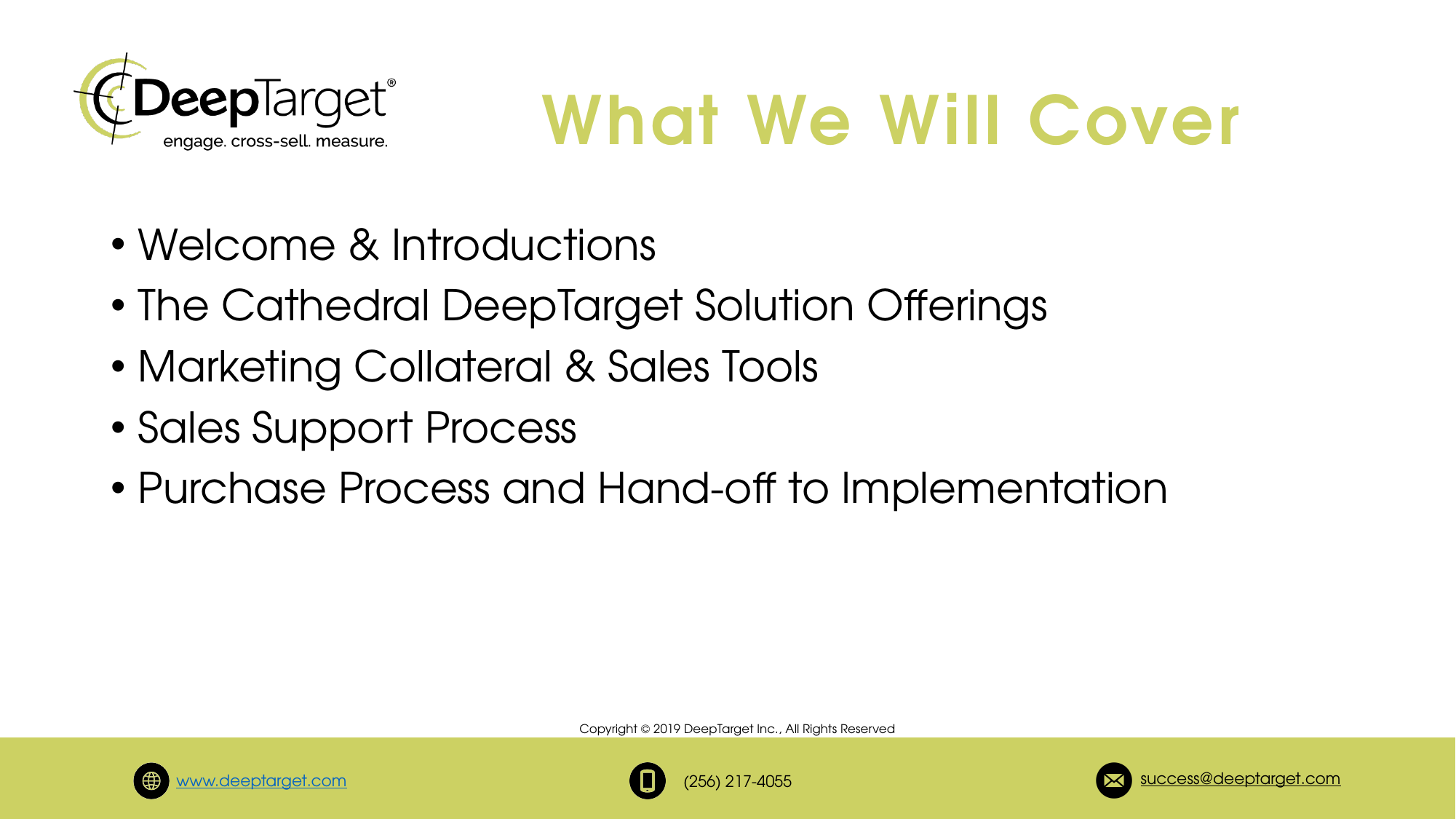

# What We Will Cover
Welcome & Introductions
The Cathedral DeepTarget Solution Offerings
Marketing Collateral & Sales Tools
Sales Support Process
Purchase Process and Hand-off to Implementation